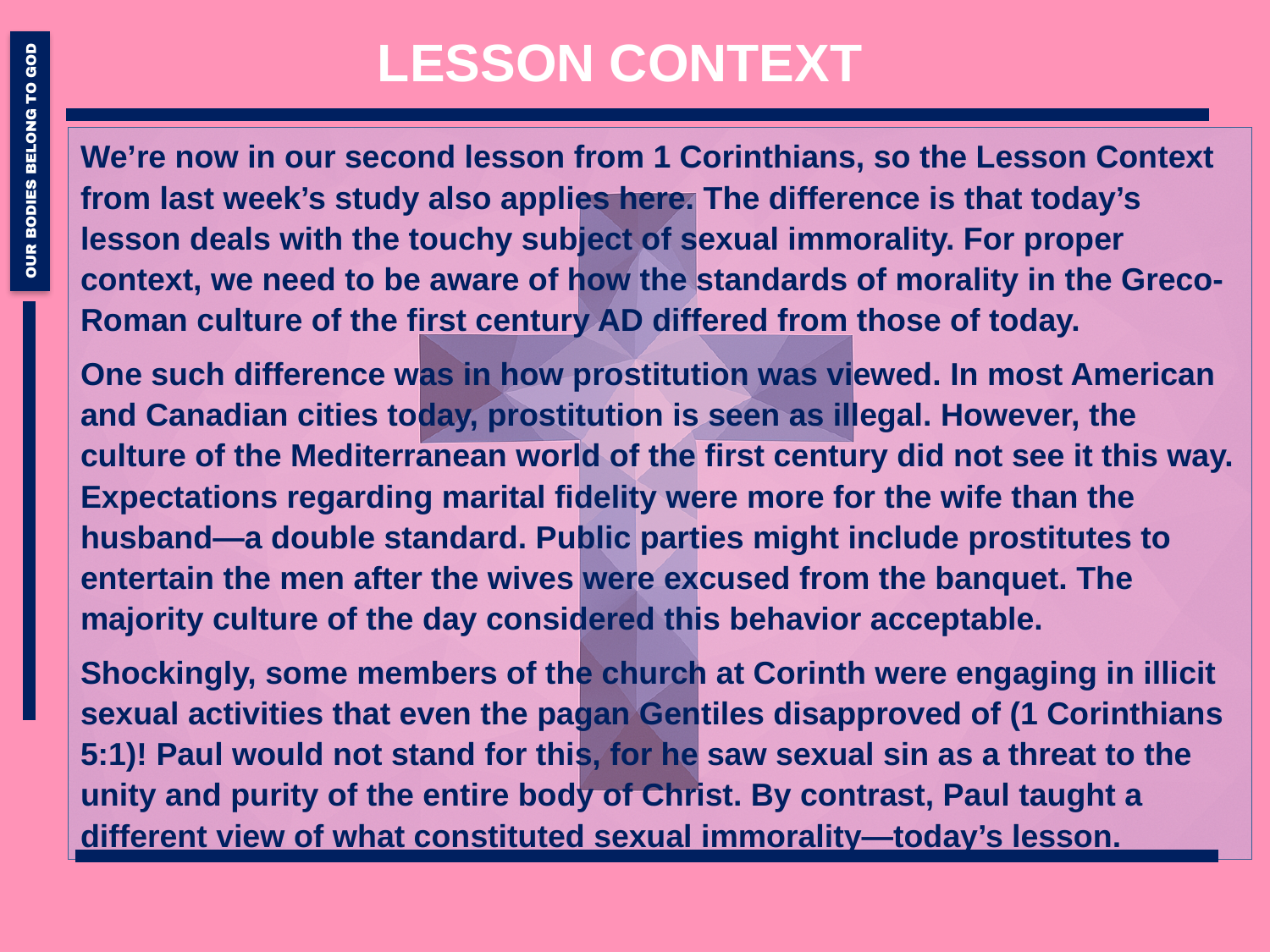

# LESSON CONTEXT
We’re now in our second lesson from 1 Corinthians, so the Lesson Context from last week’s study also applies here. The difference is that today’s lesson deals with the touchy subject of sexual immorality. For proper context, we need to be aware of how the standards of morality in the Greco-Roman culture of the first century AD differed from those of today.

One such difference was in how prostitution was viewed. In most American and Canadian cities today, prostitution is seen as illegal. However, the culture of the Mediterranean world of the first century did not see it this way. Expectations regarding marital fidelity were more for the wife than the husband—a double standard. Public parties might include prostitutes to entertain the men after the wives were excused from the banquet. The majority culture of the day considered this behavior acceptable.

Shockingly, some members of the church at Corinth were engaging in illicit sexual activities that even the pagan Gentiles disapproved of (1 Corinthians 5:1)! Paul would not stand for this, for he saw sexual sin as a threat to the unity and purity of the entire body of Christ. By contrast, Paul taught a different view of what constituted sexual immorality—today’s lesson.
Our Bodies Belong to God